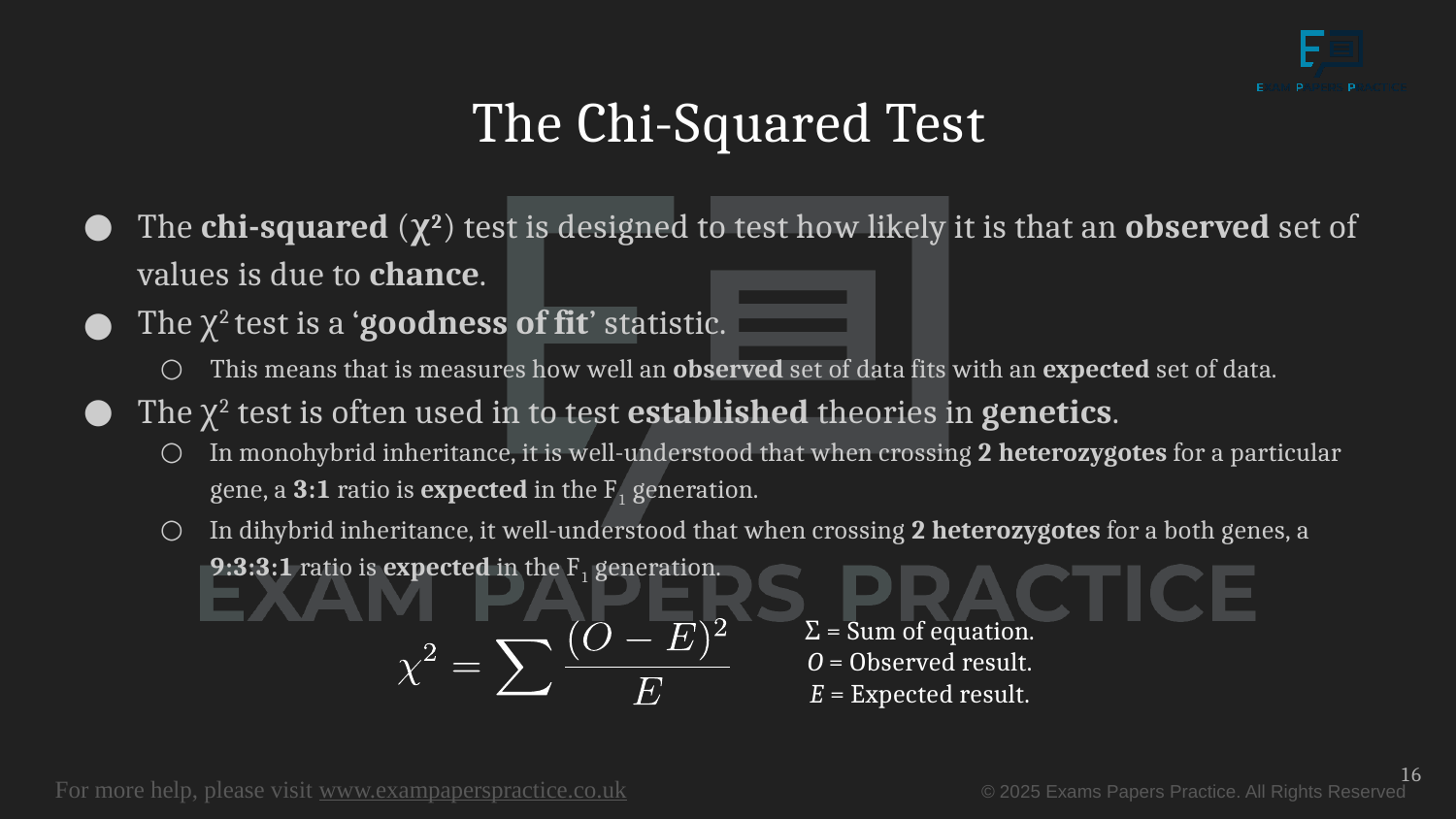

# The Chi-Squared Test

The chi-squared (χ2) test is designed to test how likely it is that an observed set of values is due to chance.
The χ2 test is a ‘goodness of fit’ statistic.
This means that is measures how well an observed set of data fits with an expected set of data.
The χ2 test is often used in to test established theories in genetics.
In monohybrid inheritance, it is well-understood that when crossing 2 heterozygotes for a particular gene, a 3:1 ratio is expected in the F1 generation.
In dihybrid inheritance, it well-understood that when crossing 2 heterozygotes for a both genes, a 9:3:3:1 ratio is expected in the F1 generation.

Σ = Sum of equation.
O = Observed result.
E = Expected result.

16